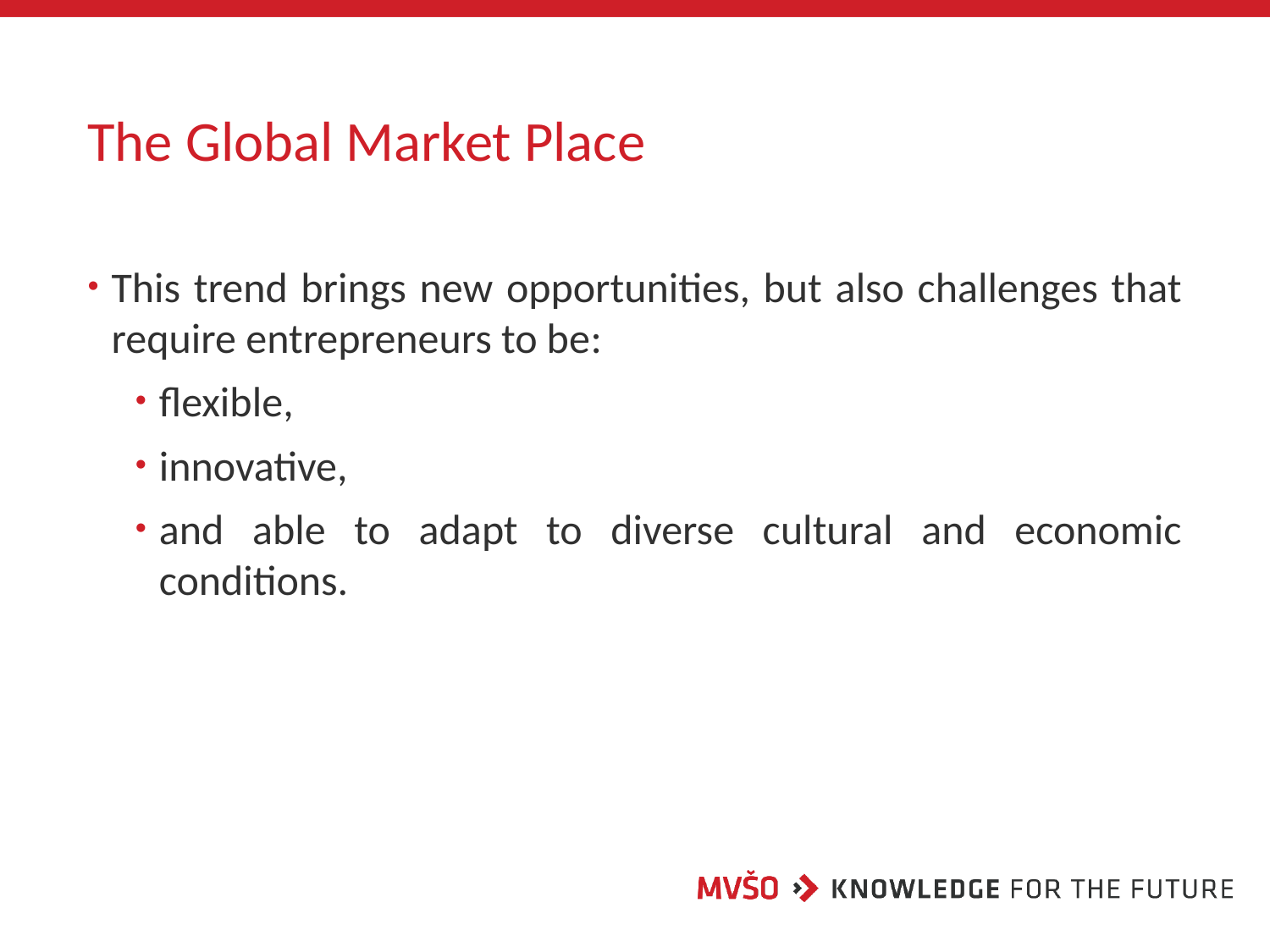

# The Global Market Place
This trend brings new opportunities, but also challenges that require entrepreneurs to be:
flexible,
innovative,
and able to adapt to diverse cultural and economic conditions.